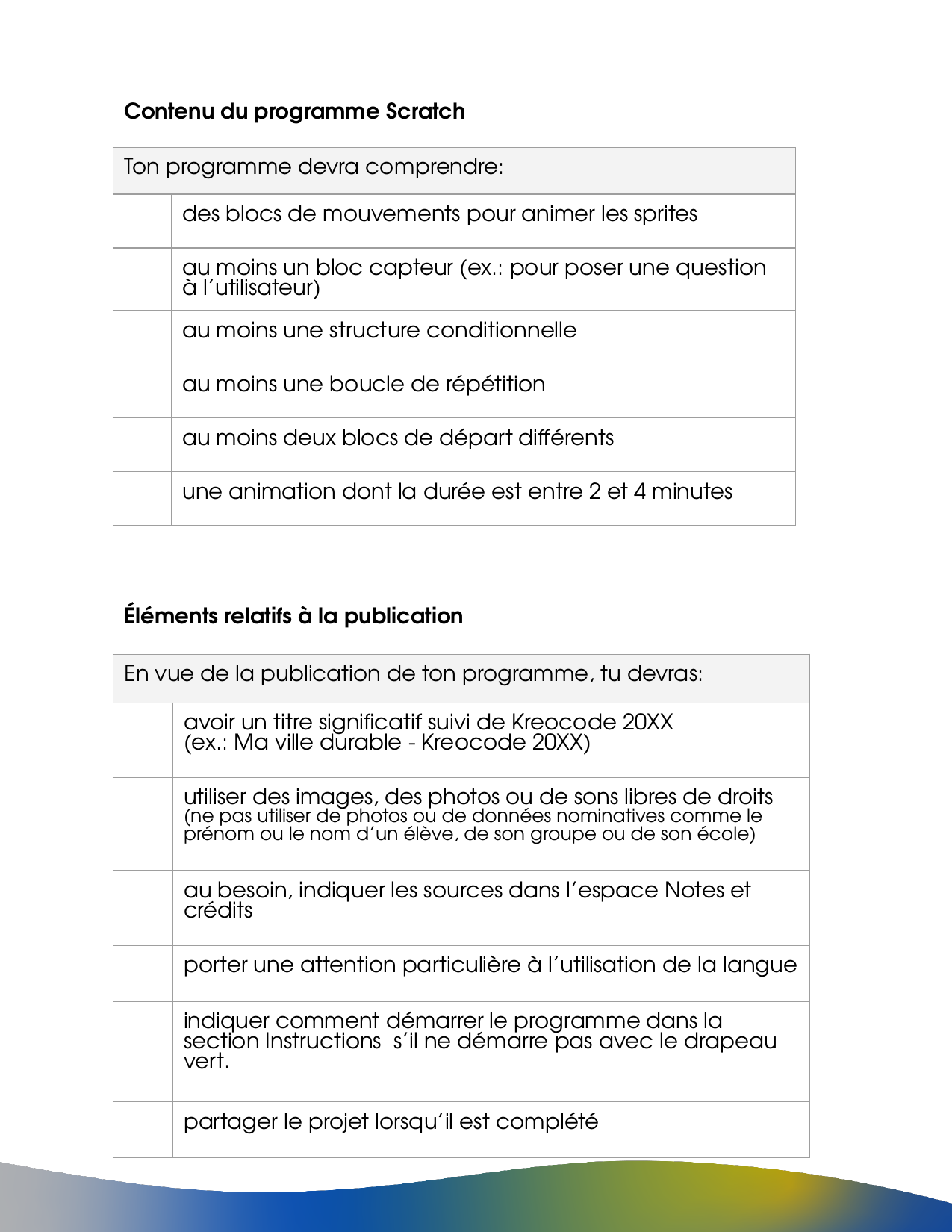

Contenu du programme Scratch
| Ton programme devra comprendre: |  |
| --- | --- |
|  | des blocs de mouvements pour animer les sprites |
|  | au moins un bloc capteur (ex.: pour poser une question à l’utilisateur) |
|  | au moins une structure conditionnelle |
|  | au moins une boucle de répétition |
|  | au moins deux blocs de départ différents |
|  | une animation dont la durée est entre 2 et 4 minutes |
Éléments relatifs à la publication
| En vue de la publication de ton programme, tu devras: |  |
| --- | --- |
|  | avoir un titre significatif suivi de Kreocode 20XX (ex.: Ma ville durable - Kreocode 20XX) |
|  | utiliser des images, des photos ou de sons libres de droits (ne pas utiliser de photos ou de données nominatives comme le prénom ou le nom d’un élève, de son groupe ou de son école) |
|  | au besoin, indiquer les sources dans l’espace Notes et crédits |
|  | porter une attention particulière à l’utilisation de la langue |
|  | indiquer comment démarrer le programme dans la section Instructions s’il ne démarre pas avec le drapeau vert. |
|  | partager le projet lorsqu’il est complété |